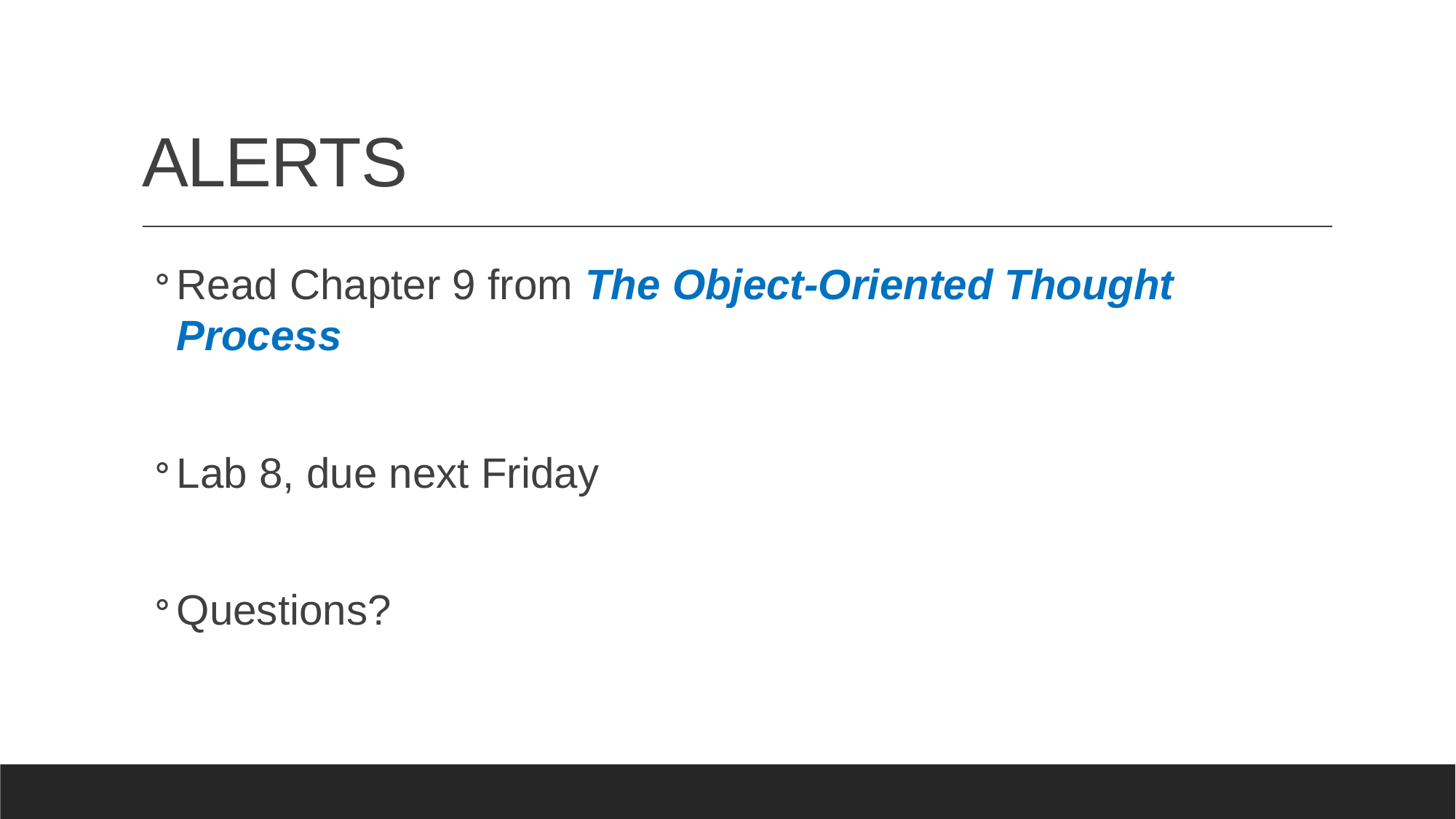

# ALERTS
Read Chapter 9 from The Object-Oriented Thought Process

Lab 8, due next Friday

Questions?